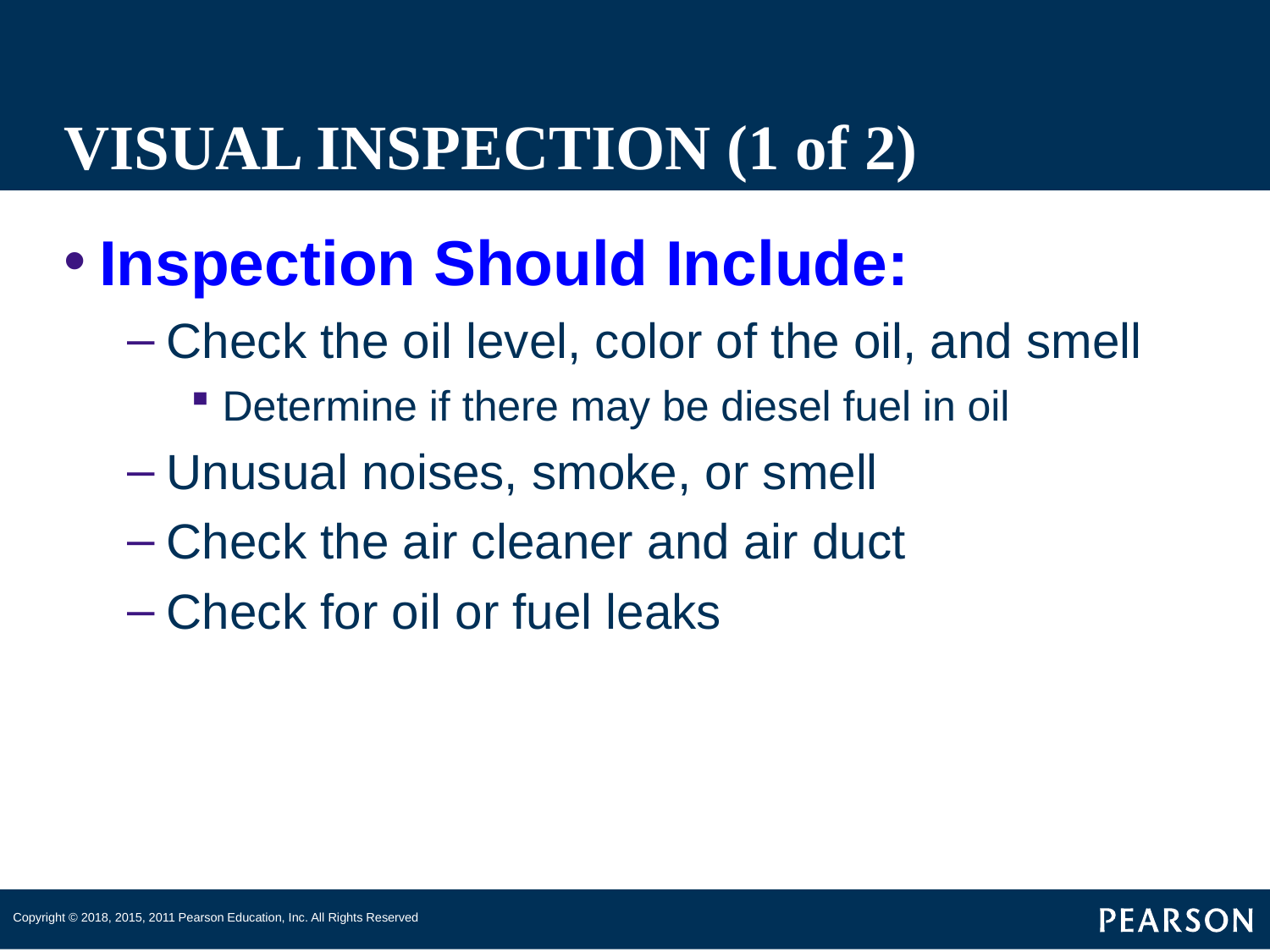

# VISUAL INSPECTION (1 of 2)
Inspection Should Include:
Check the oil level, color of the oil, and smell
Determine if there may be diesel fuel in oil
Unusual noises, smoke, or smell
Check the air cleaner and air duct
Check for oil or fuel leaks